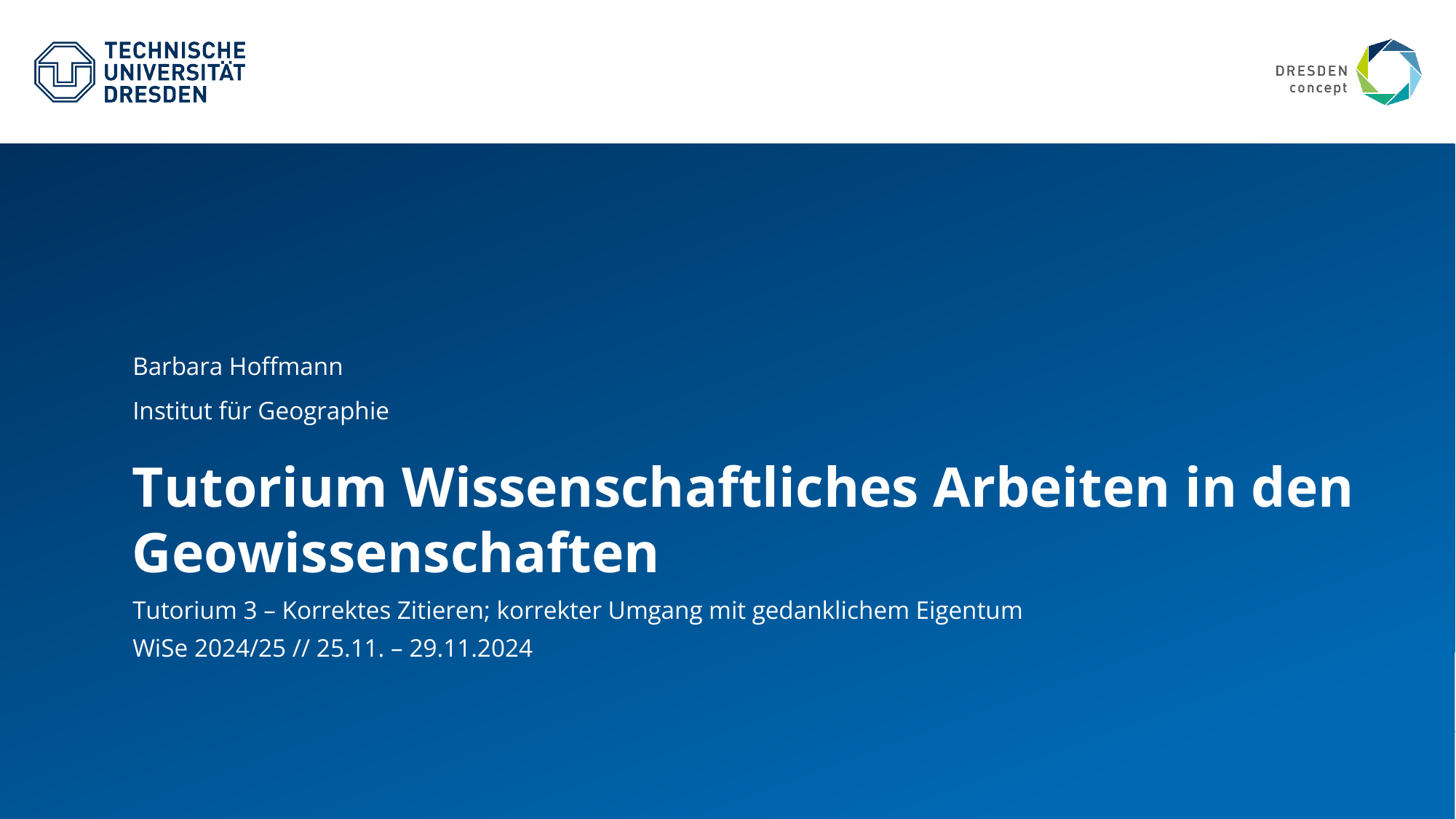

Barbara Hoffmann
Institut für Geographie
# Tutorium Wissenschaftliches Arbeiten in den Geowissenschaften
Tutorium 3 – Korrektes Zitieren; korrekter Umgang mit gedanklichem Eigentum
WiSe 2024/25 // 25.11. – 29.11.2024